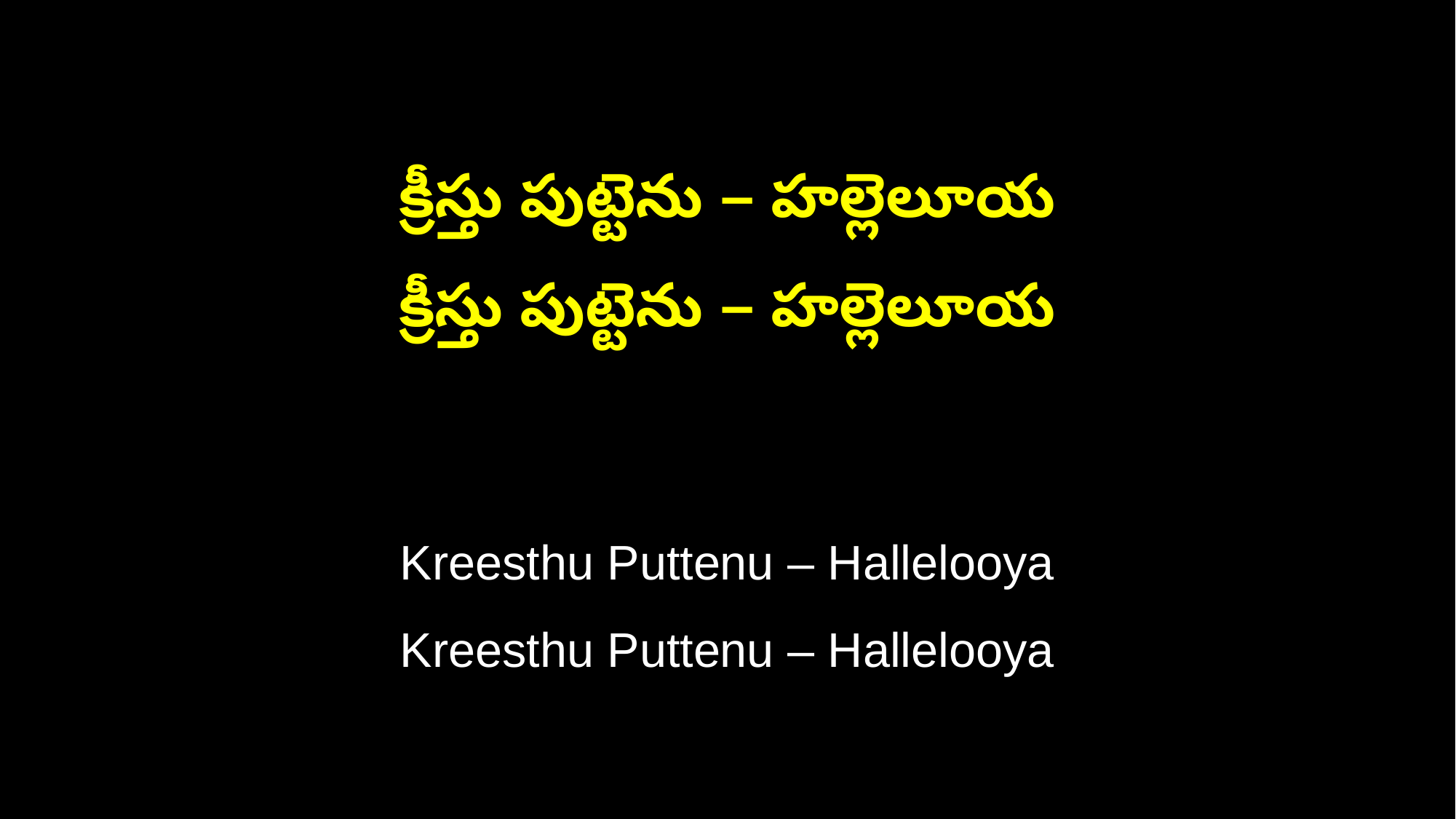

క్రీస్తు పుట్టెను – హల్లెలూయ
క్రీస్తు పుట్టెను – హల్లెలూయ
Kreesthu Puttenu – Hallelooya
Kreesthu Puttenu – Hallelooya